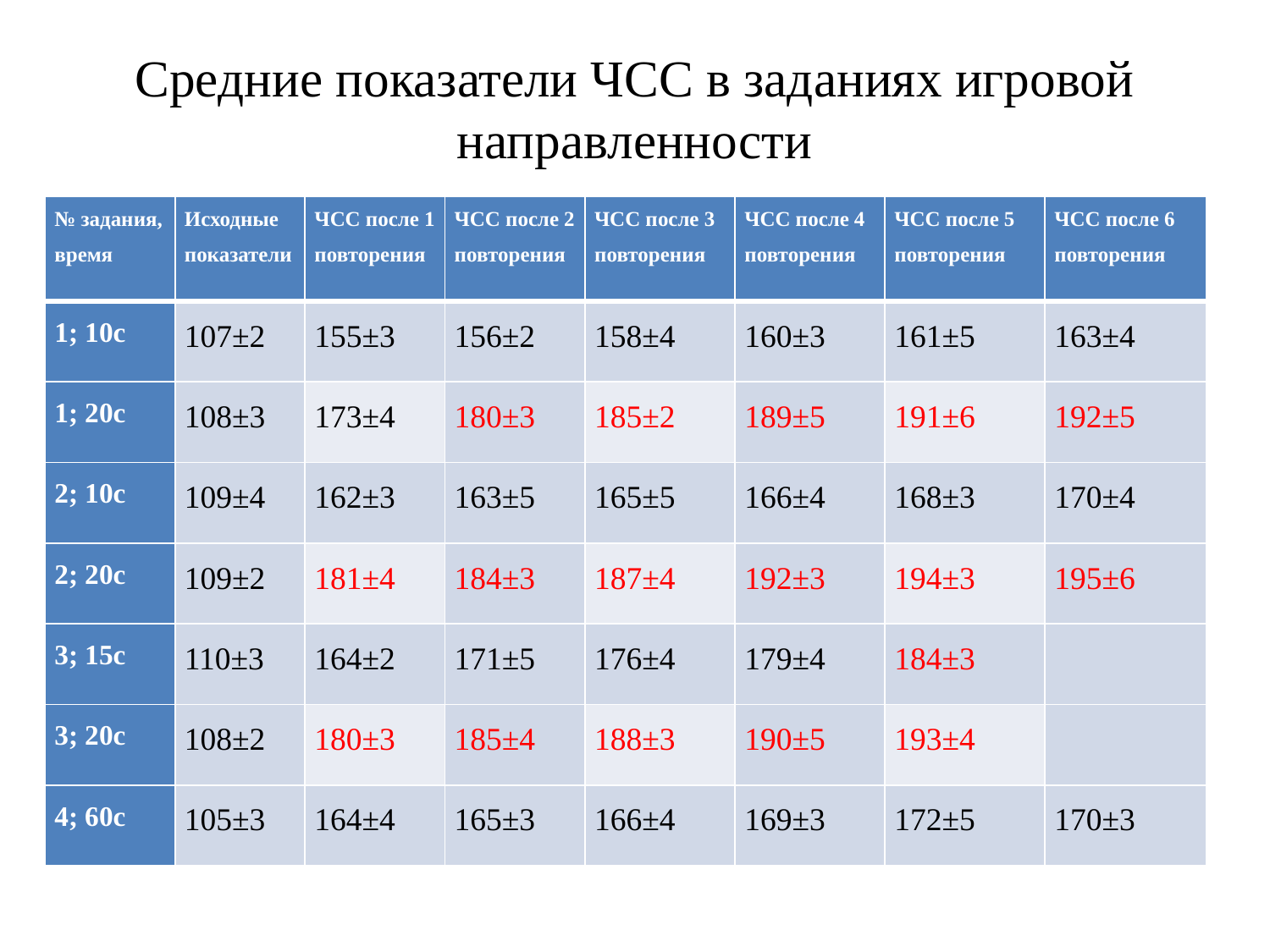

# Средние показатели ЧСС в заданиях игровой направленности
| № задания, время | Исходные показатели | ЧСС после 1 повторения | ЧСС после 2 повторения | ЧСС после 3 повторения | ЧСС после 4 повторения | ЧСС после 5 повторения | ЧСС после 6 повторения |
| --- | --- | --- | --- | --- | --- | --- | --- |
| 1; 10с | 107±2 | 155±3 | 156±2 | 158±4 | 160±3 | 161±5 | 163±4 |
| 1; 20с | 108±3 | 173±4 | 180±3 | 185±2 | 189±5 | 191±6 | 192±5 |
| 2; 10с | 109±4 | 162±3 | 163±5 | 165±5 | 166±4 | 168±3 | 170±4 |
| 2; 20с | 109±2 | 181±4 | 184±3 | 187±4 | 192±3 | 194±3 | 195±6 |
| 3; 15с | 110±3 | 164±2 | 171±5 | 176±4 | 179±4 | 184±3 |  |
| 3; 20с | 108±2 | 180±3 | 185±4 | 188±3 | 190±5 | 193±4 |  |
| 4; 60с | 105±3 | 164±4 | 165±3 | 166±4 | 169±3 | 172±5 | 170±3 |